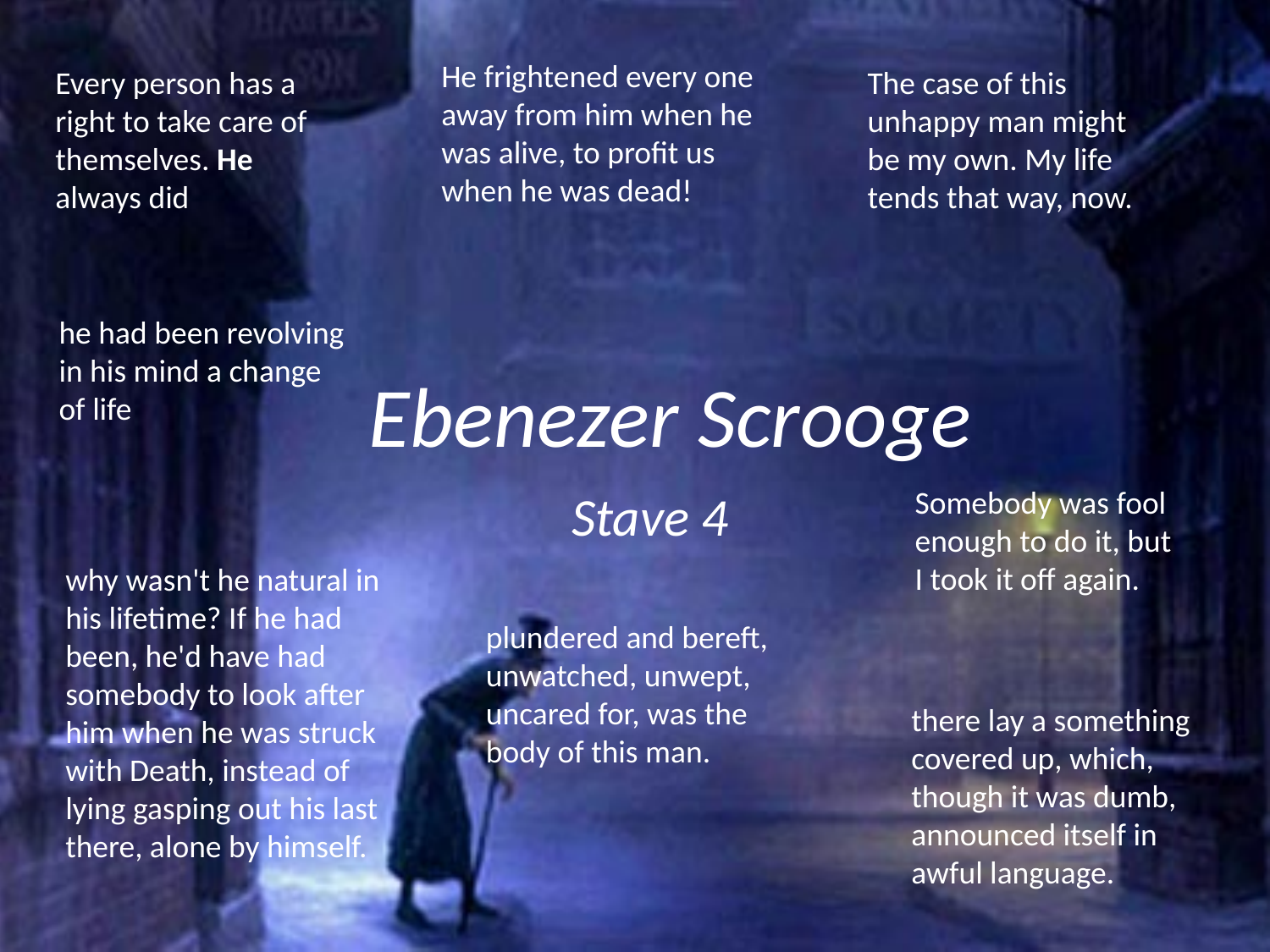

He frightened every one away from him when he was alive, to profit us when he was dead!
Every person has a right to take care of themselves. He always did
The case of this unhappy man might be my own. My life tends that way, now.
he had been revolving in his mind a change of life
# Ebenezer Scrooge
Stave 4
Somebody was fool enough to do it, but I took it off again.
why wasn't he natural in his lifetime? If he had been, he'd have had somebody to look after him when he was struck with Death, instead of lying gasping out his last there, alone by himself.
plundered and bereft, unwatched, unwept, uncared for, was the body of this man.
there lay a something covered up, which, though it was dumb, announced itself in awful language.